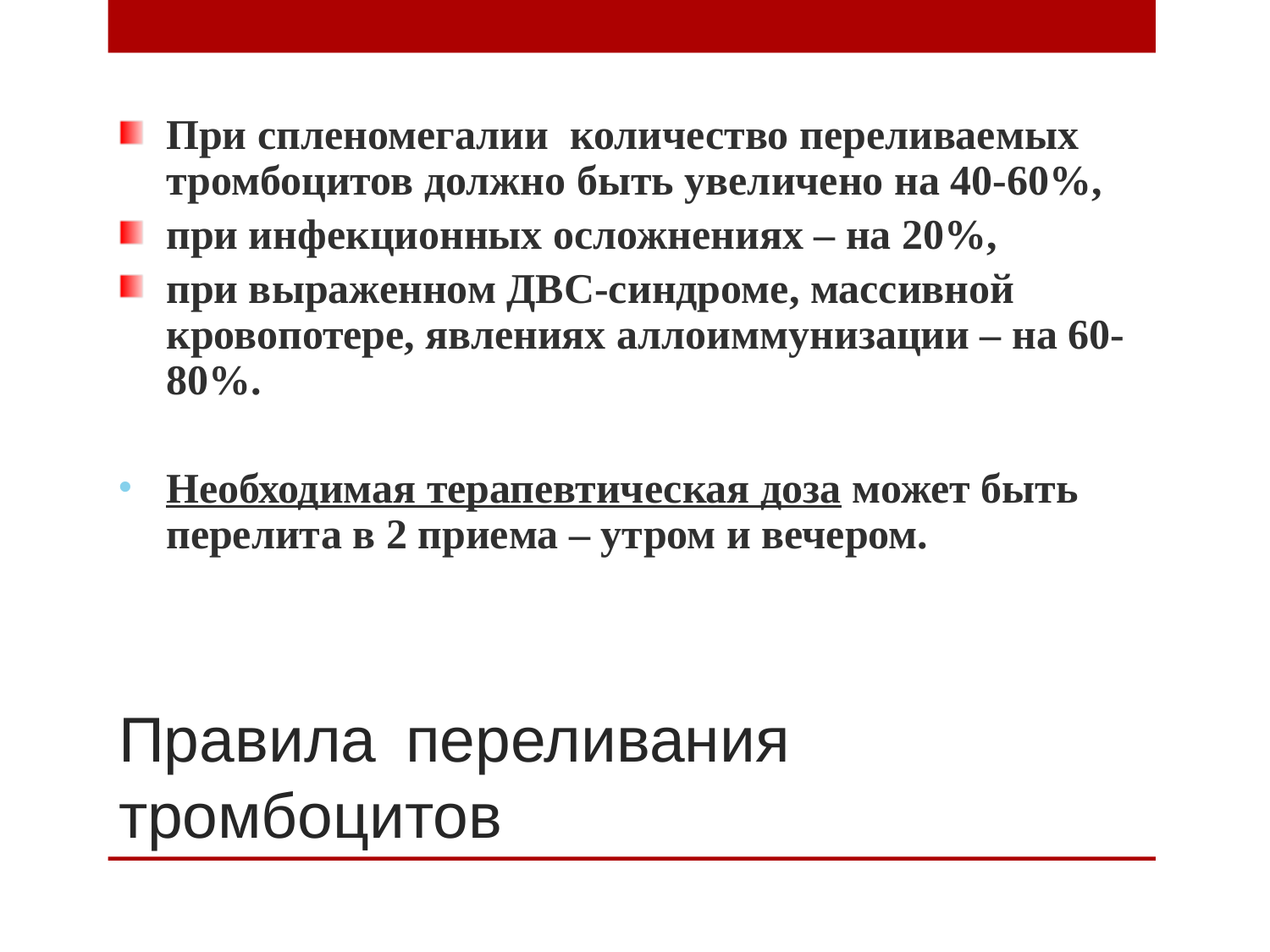

При спленомегалии  количество переливаемых тромбоцитов должно быть увеличено на 40-60%,
при инфекционных осложнениях – на 20%,
при выраженном ДВС-синдроме, массивной кровопотере, явлениях аллоиммунизации – на 60-80%.

Необходимая терапевтическая доза может быть перелита в 2 приема – утром и вечером.

# Правила  переливания  тромбоцитов